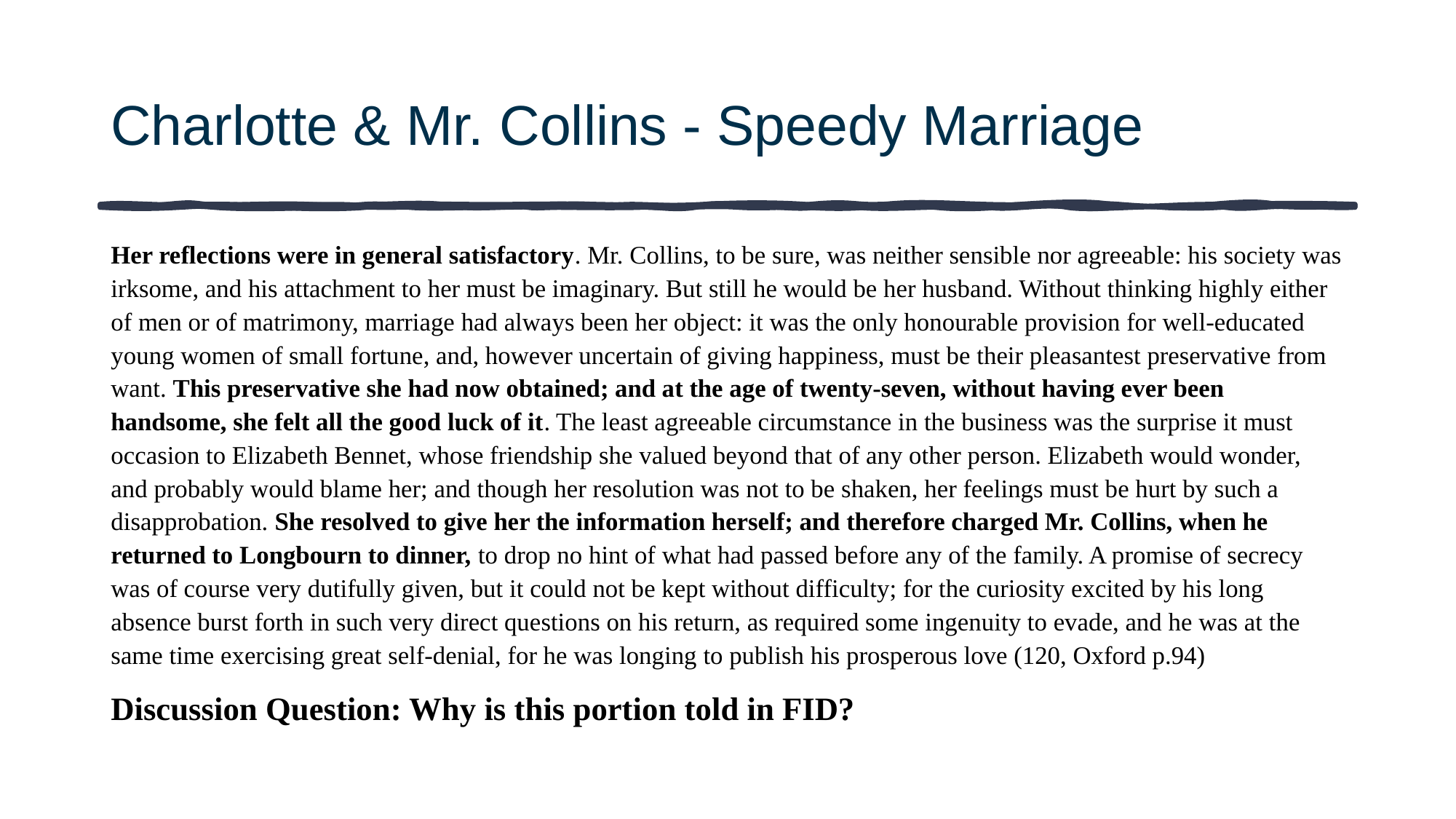

# Charlotte & Mr. Collins - Speedy Marriage
Her reflections were in general satisfactory. Mr. Collins, to be sure, was neither sensible nor agreeable: his society was irksome, and his attachment to her must be imaginary. But still he would be her husband. Without thinking highly either of men or of matrimony, marriage had always been her object: it was the only honourable provision for well-educated young women of small fortune, and, however uncertain of giving happiness, must be their pleasantest preservative from want. This preservative she had now obtained; and at the age of twenty-seven, without having ever been handsome, she felt all the good luck of it. The least agreeable circumstance in the business was the surprise it must occasion to Elizabeth Bennet, whose friendship she valued beyond that of any other person. Elizabeth would wonder, and probably would blame her; and though her resolution was not to be shaken, her feelings must be hurt by such a disapprobation. She resolved to give her the information herself; and therefore charged Mr. Collins, when he returned to Longbourn to dinner, to drop no hint of what had passed before any of the family. A promise of secrecy was of course very dutifully given, but it could not be kept without difficulty; for the curiosity excited by his long absence burst forth in such very direct questions on his return, as required some ingenuity to evade, and he was at the same time exercising great self-denial, for he was longing to publish his prosperous love (120, Oxford p.94)
Discussion Question: Why is this portion told in FID?